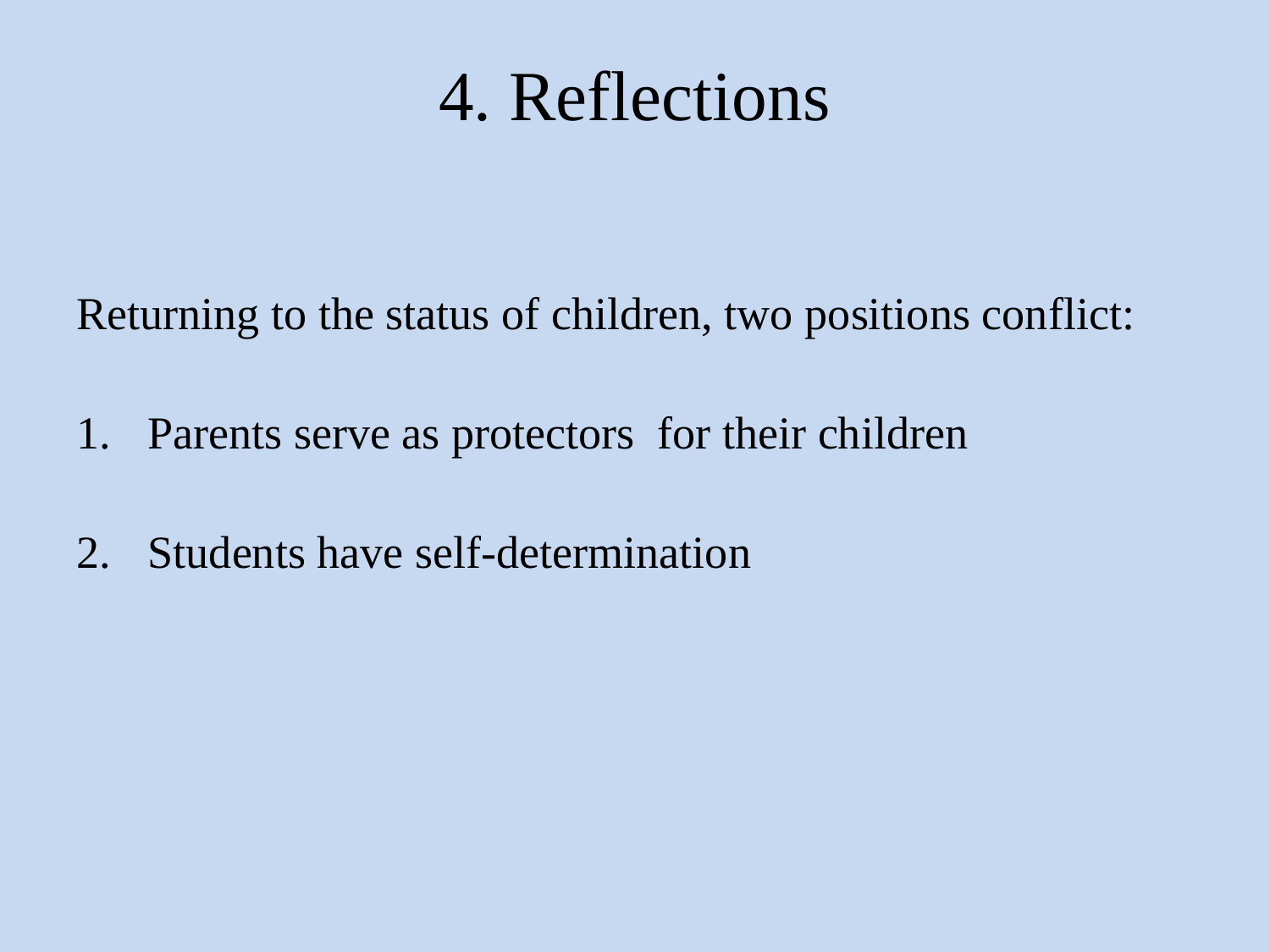

# 4. Reflections
Returning to the status of children, two positions conflict:
Parents serve as protectors  for their children
Students have self-determination